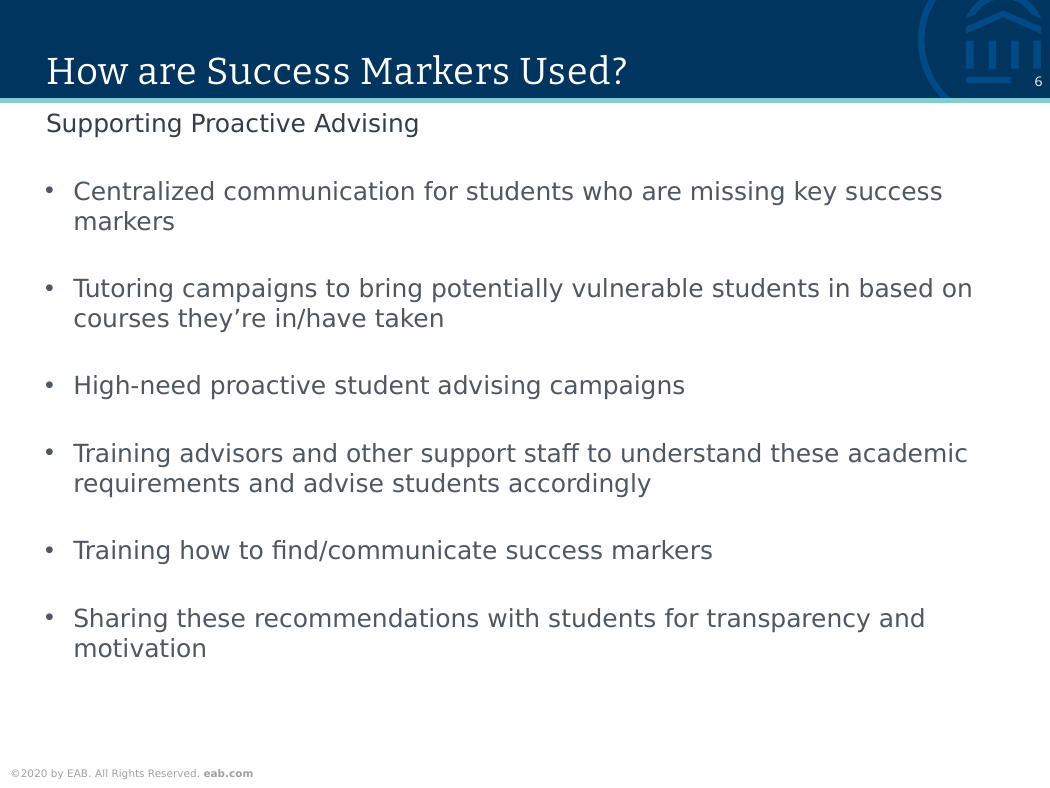

# How are Success Markers Used?

Centralized communication for students who are missing key success markers
Tutoring campaigns to bring potentially vulnerable students in based on courses they’re in/have taken
High-need proactive student advising campaigns
Training advisors and other support staff to understand these academic requirements and advise students accordingly
Training how to find/communicate success markers
Sharing these recommendations with students for transparency and motivation
Supporting Proactive Advising